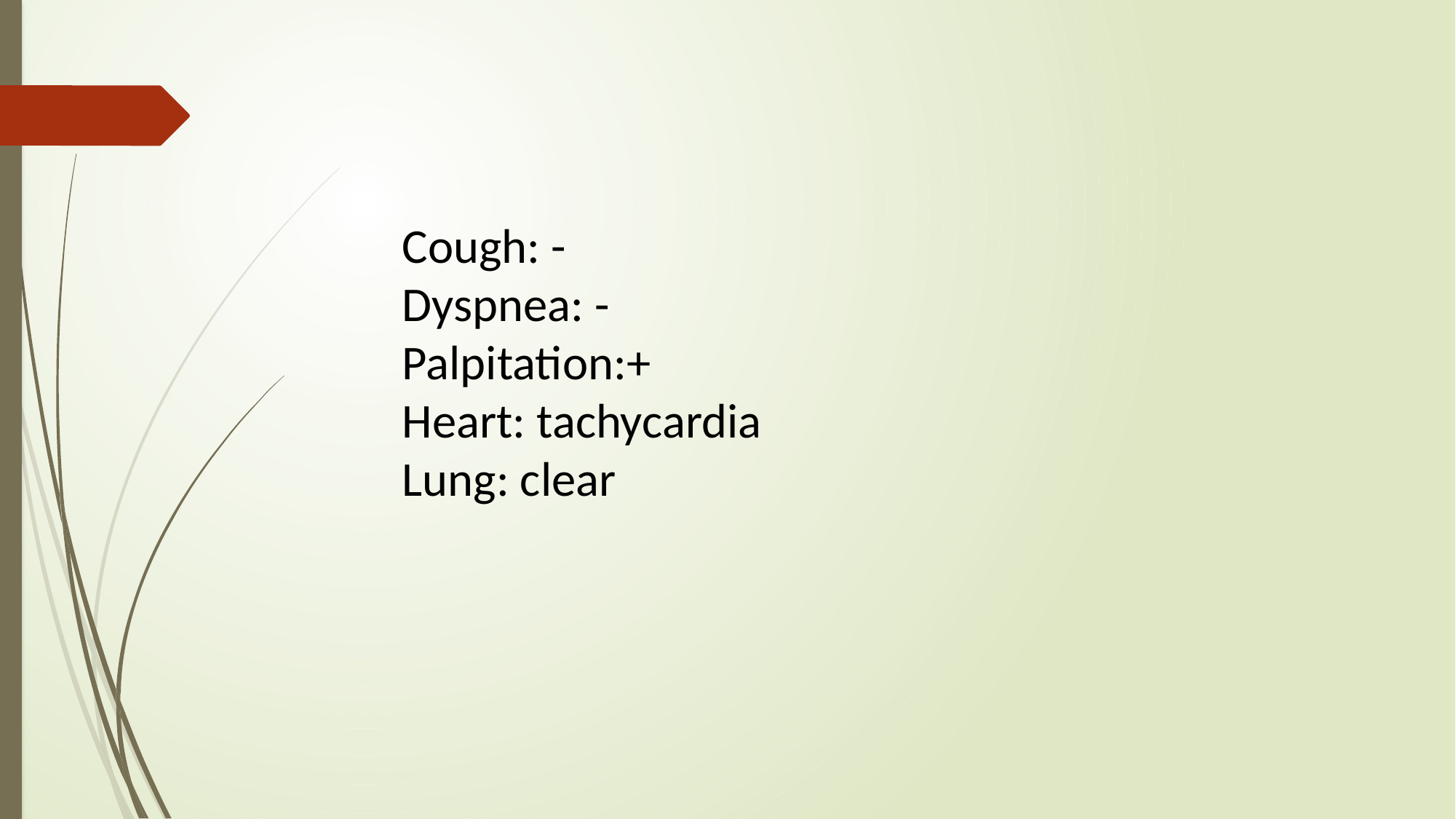

Cough: -
Dyspnea: -
Palpitation:+
Heart: tachycardia
Lung: clear